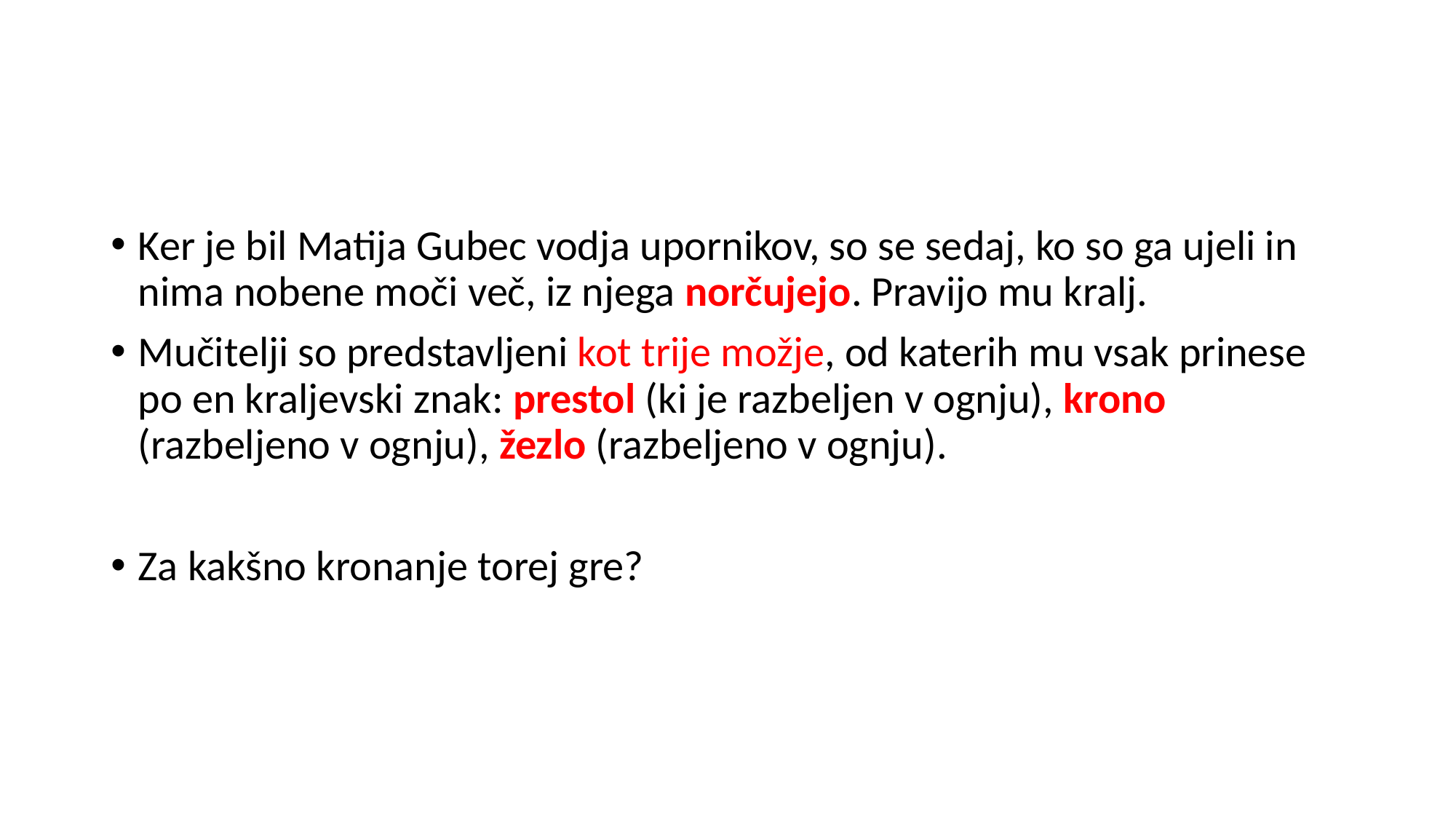

#
Ker je bil Matija Gubec vodja upornikov, so se sedaj, ko so ga ujeli in nima nobene moči več, iz njega norčujejo. Pravijo mu kralj.
Mučitelji so predstavljeni kot trije možje, od katerih mu vsak prinese po en kraljevski znak: prestol (ki je razbeljen v ognju), krono (razbeljeno v ognju), žezlo (razbeljeno v ognju).

Za kakšno kronanje torej gre?